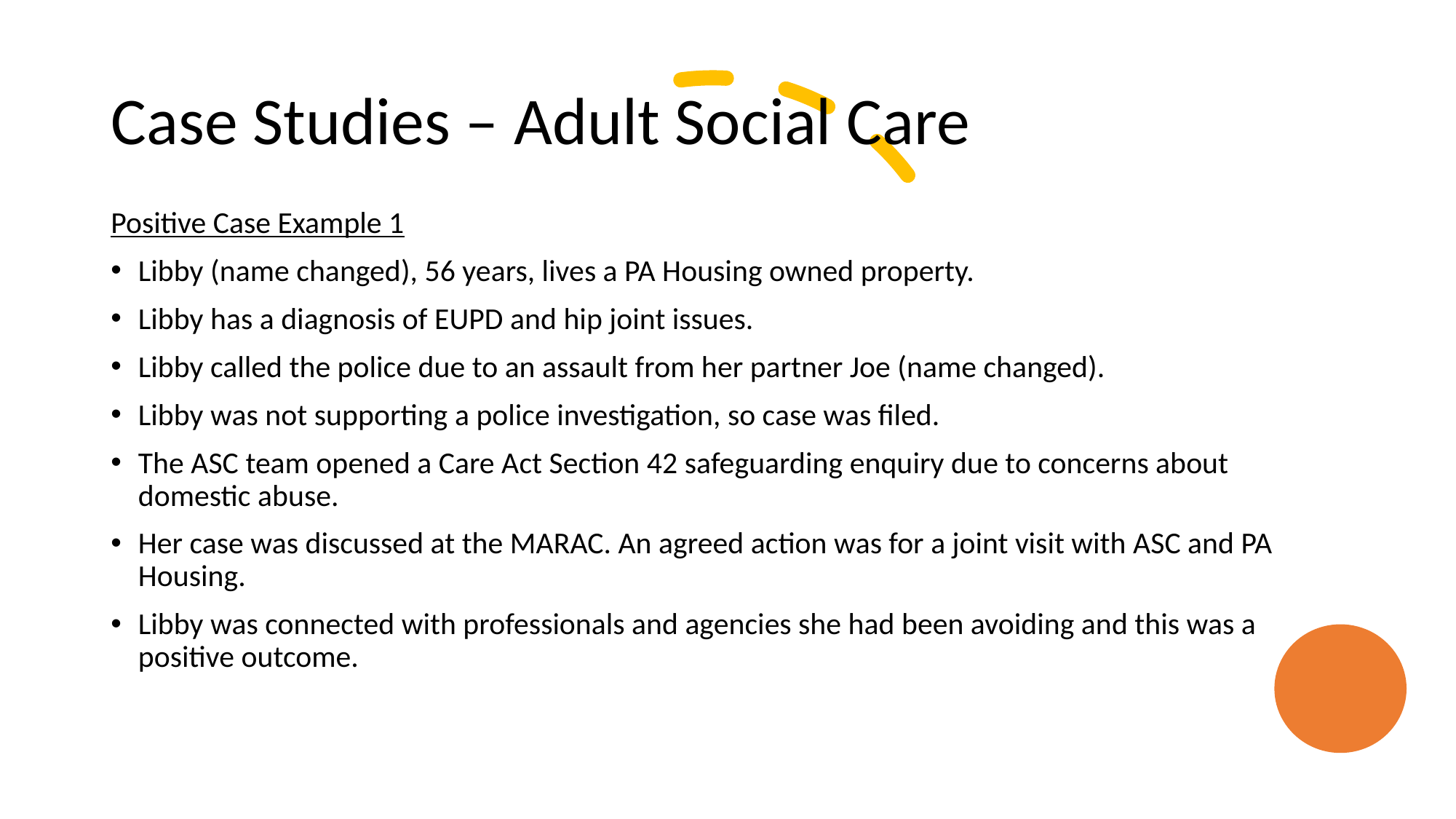

# Case Studies – Adult Social Care

Positive Case Example 1
Libby (name changed), 56 years, lives a PA Housing owned property.
Libby has a diagnosis of EUPD and hip joint issues.
Libby called the police due to an assault from her partner Joe (name changed).
Libby was not supporting a police investigation, so case was filed.
The ASC team opened a Care Act Section 42 safeguarding enquiry due to concerns about domestic abuse.
Her case was discussed at the MARAC. An agreed action was for a joint visit with ASC and PA Housing.
Libby was connected with professionals and agencies she had been avoiding and this was a positive outcome.